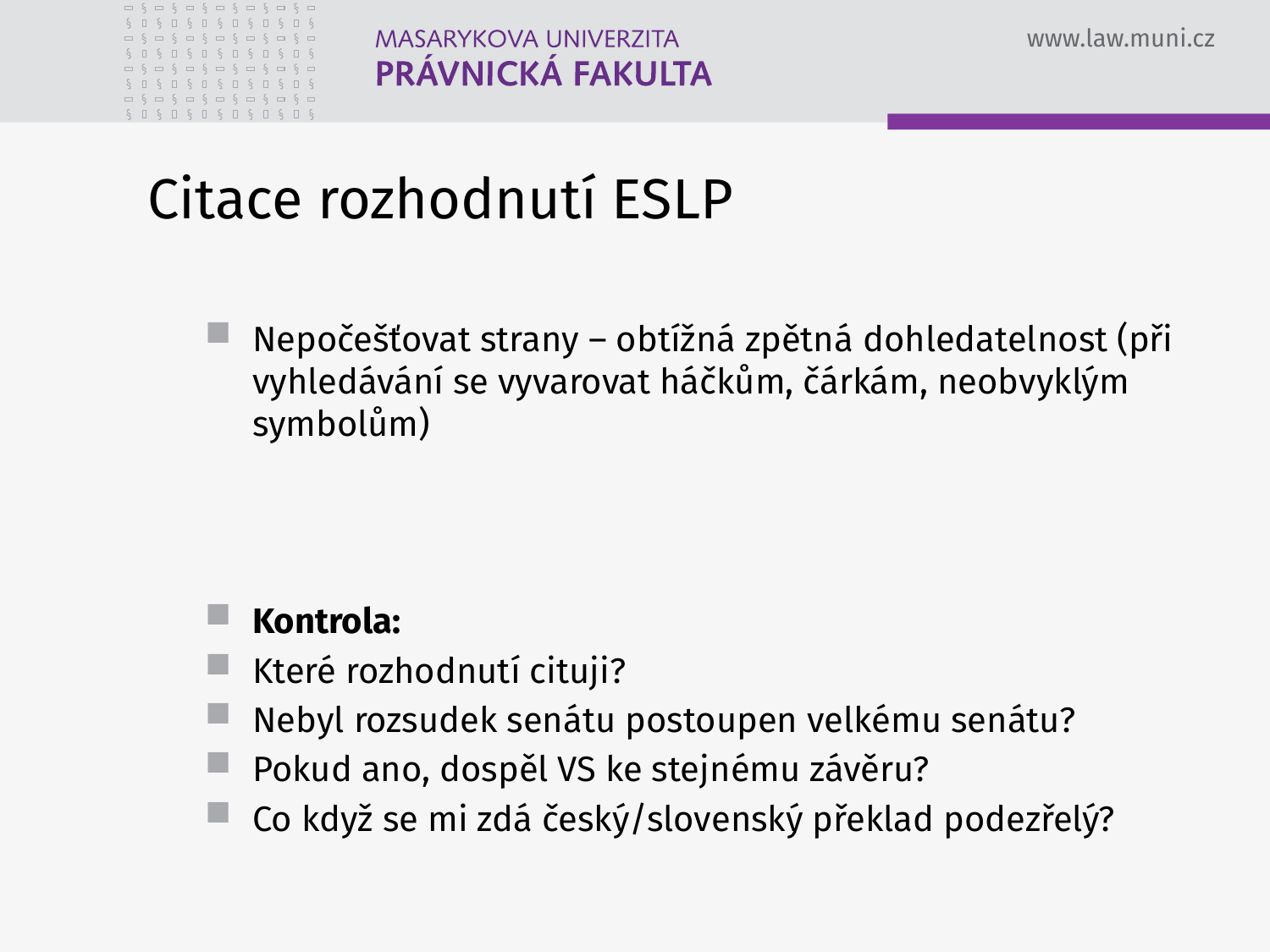

# Citace rozhodnutí ESLP
Nepočešťovat strany – obtížná zpětná dohledatelnost (při vyhledávání se vyvarovat háčkům, čárkám, neobvyklým symbolům)

Kontrola:
Které rozhodnutí cituji?
Nebyl rozsudek senátu postoupen velkému senátu?
Pokud ano, dospěl VS ke stejnému závěru?
Co když se mi zdá český/slovenský překlad podezřelý?